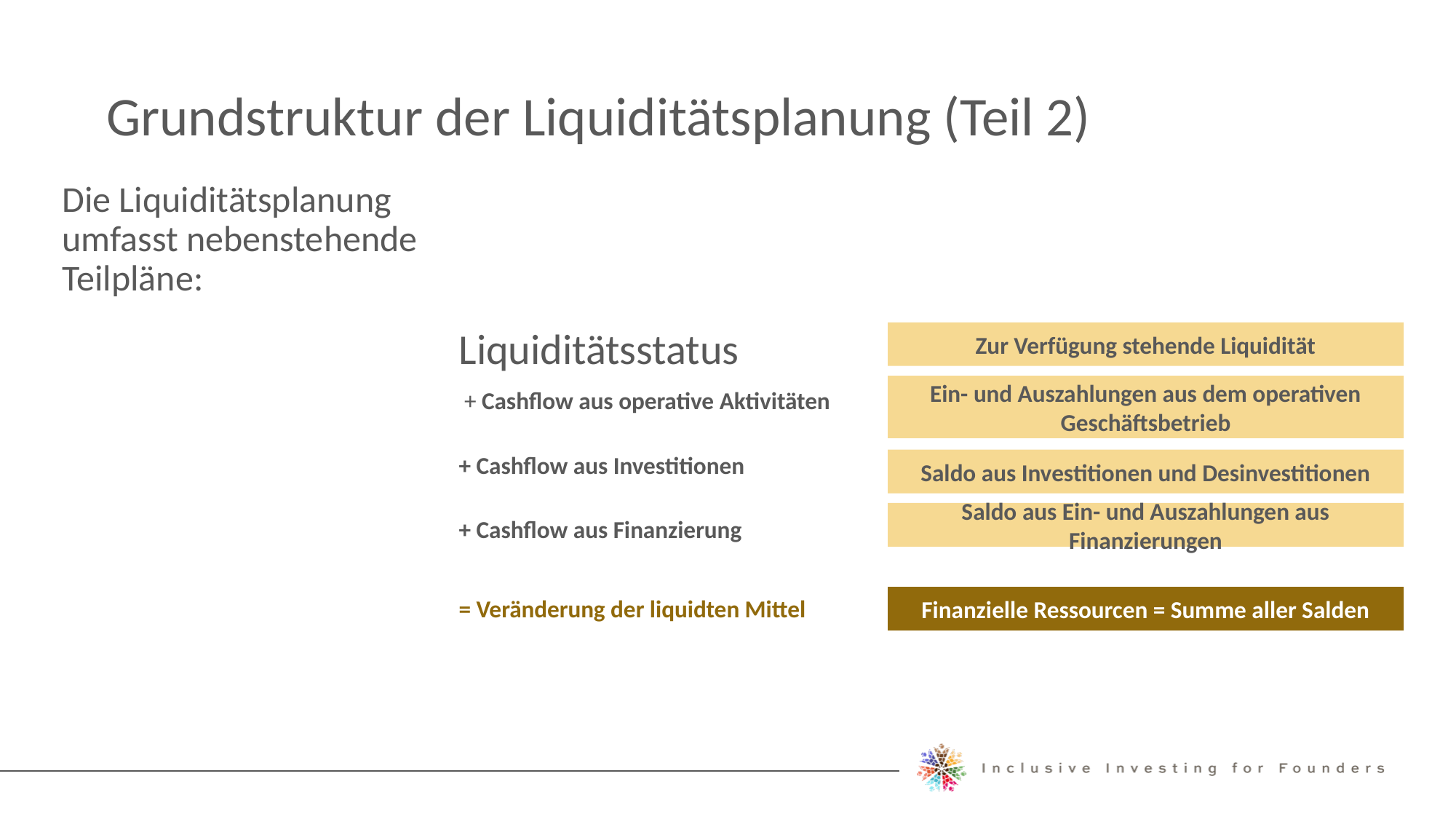

Grundstruktur der Liquiditätsplanung (Teil 2)
Die Liquiditätsplanung umfasst nebenstehende Teilpläne:

Liquiditätsstatus
 + Cashflow aus operative Aktivitäten
+ Cashflow aus Investitionen
+ Cashflow aus Finanzierung

= Veränderung der liquidten Mittel
Zur Verfügung stehende Liquidität
Ein- und Auszahlungen aus dem operativen Geschäftsbetrieb
Saldo aus Investitionen und Desinvestitionen
Saldo aus Ein- und Auszahlungen aus Finanzierungen
Finanzielle Ressourcen = Summe aller Salden